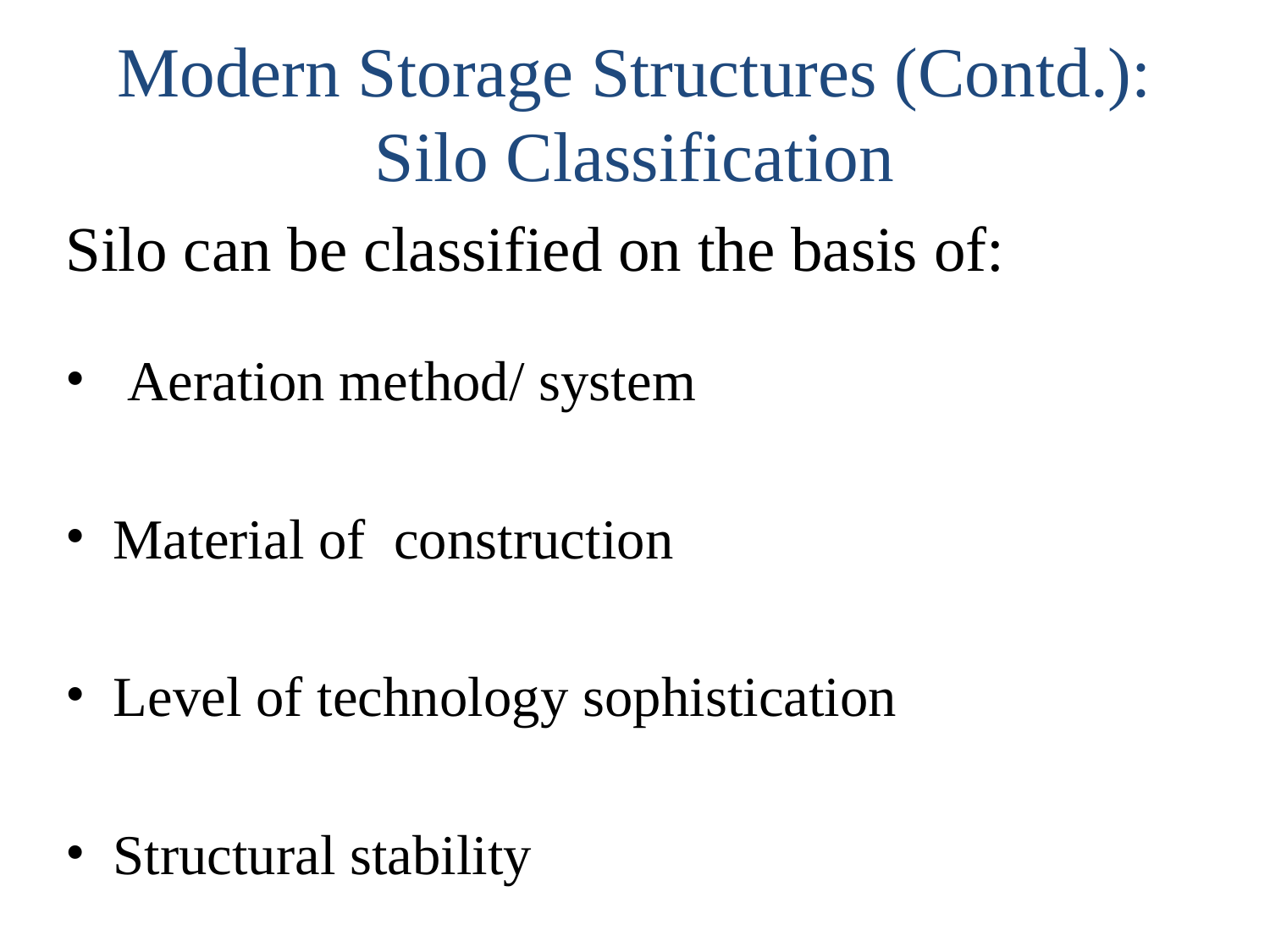

# Modern Storage Structures (Contd.): Silo Classification
Silo can be classified on the basis of:

 Aeration method/ system

Material of  construction

Level of technology sophistication

Structural stability